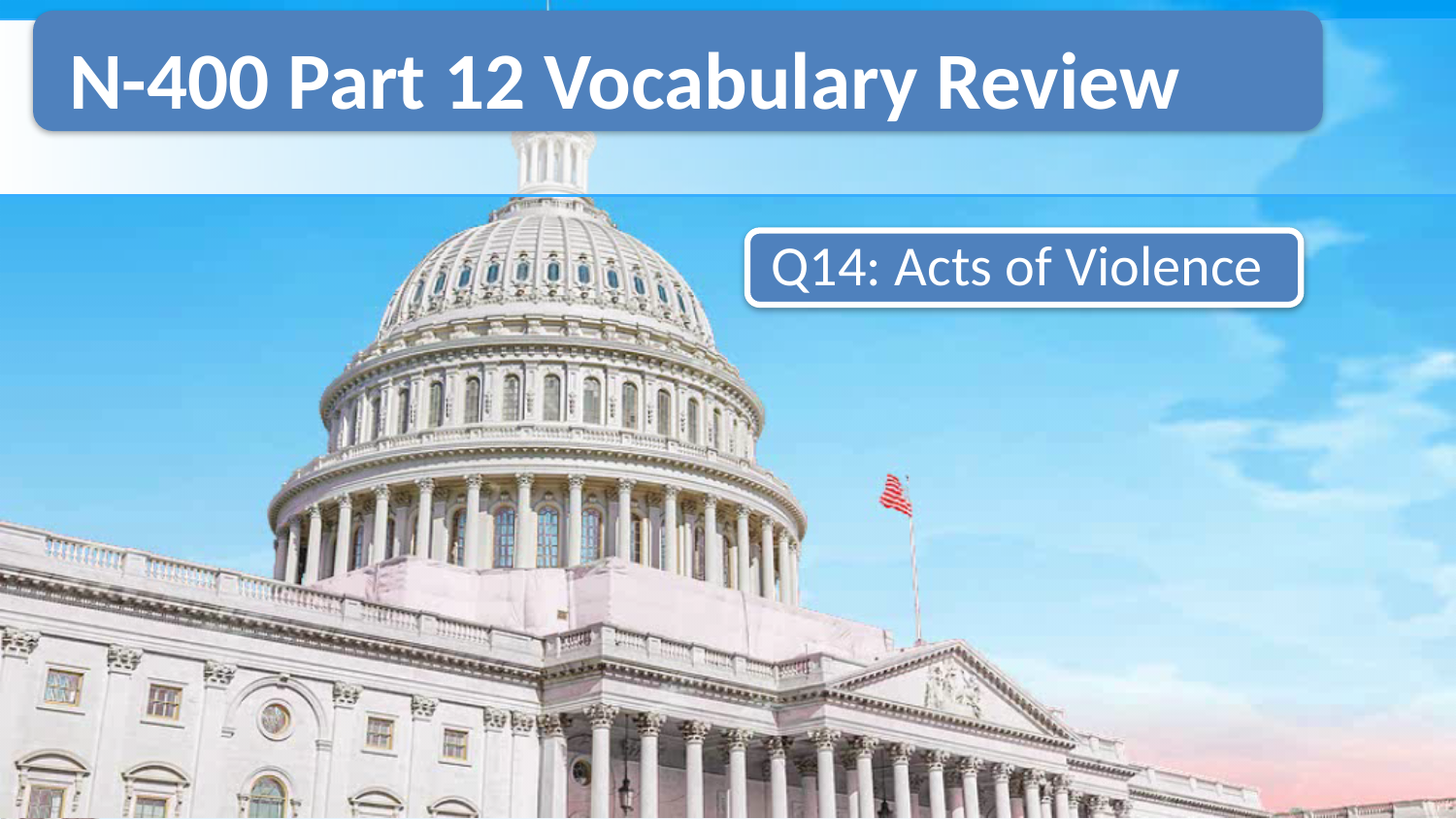

N-400 Part 12 Vocabulary Review

Q14: Acts of Violence